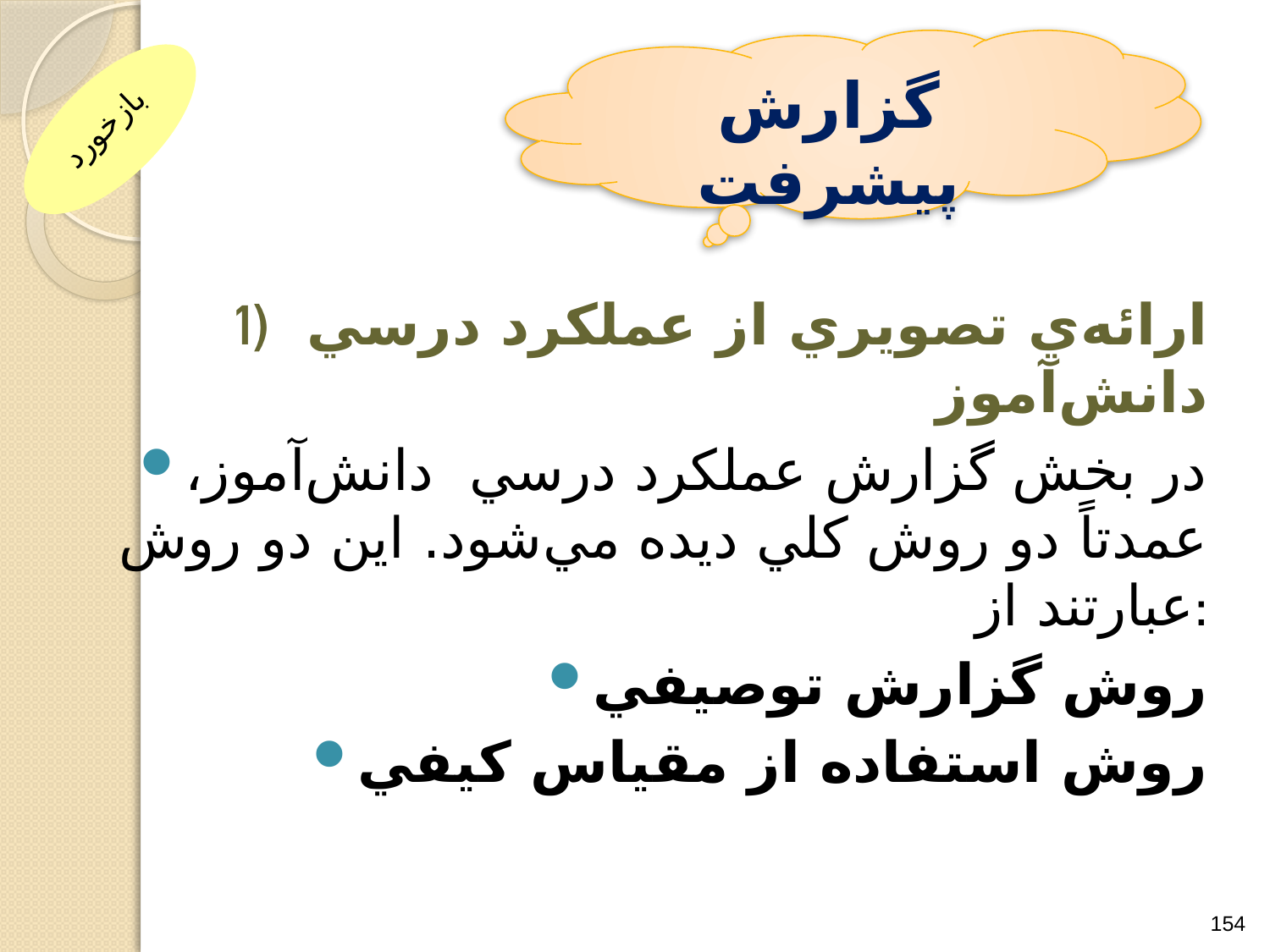

گزارش پيشرفت

بازخورد
1) ارائه‌ي تصويري از عملکرد درسي  دانش‌آموز
در بخش گزارش عملکرد درسي  دانش‌آموز، عمدتاً دو روش کلي ديده مي‌شود. اين دو روش عبارتند از:
روش گزارش توصيفي
روش استفاده از مقياس كيفي
154